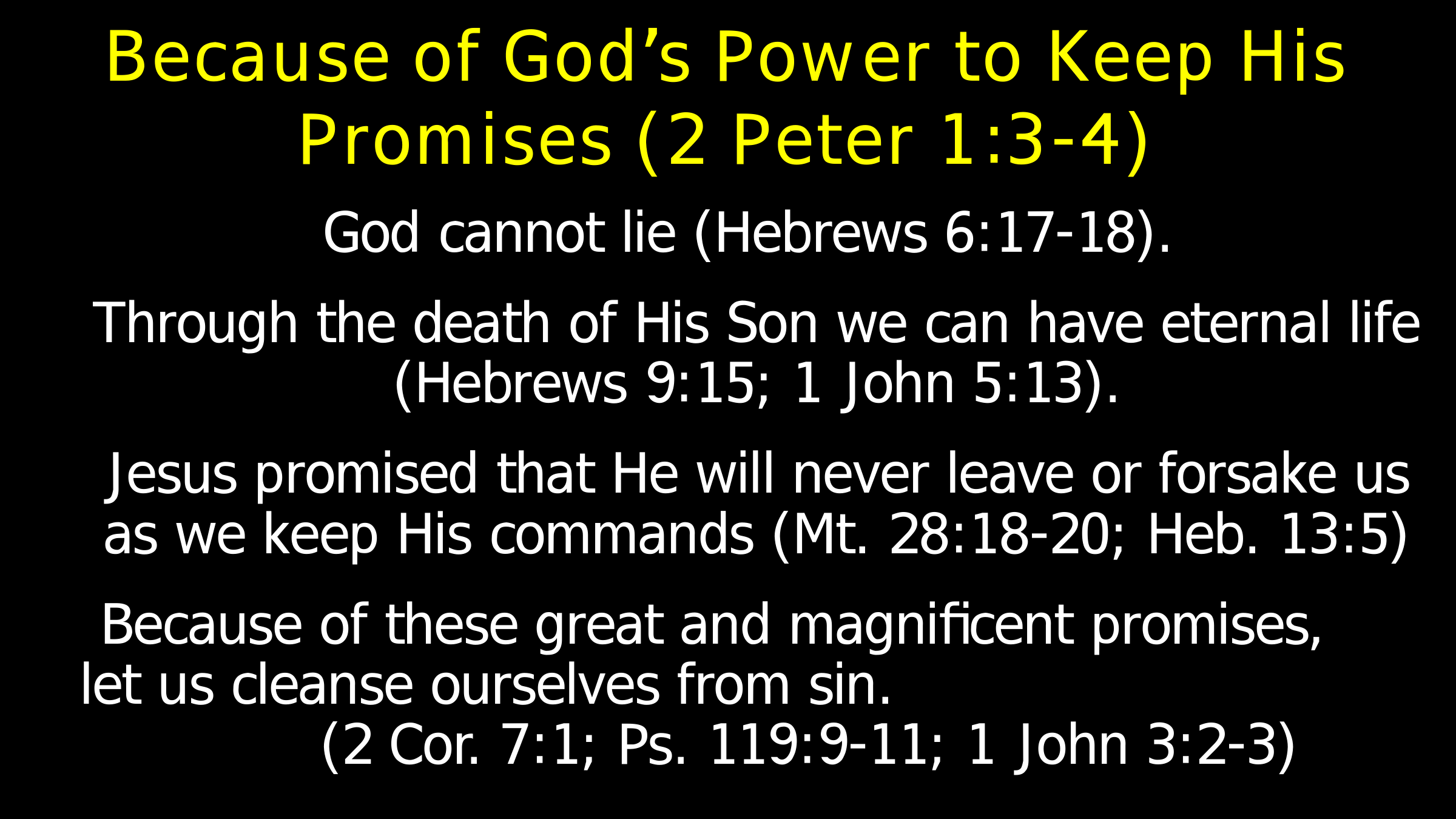

# Because of God’s Power to Keep His Promises (2 Peter 1:3-4)
God cannot lie (Hebrews 6:17-18).

Through the death of His Son we can have eternal life (Hebrews 9:15; 1 John 5:13).

Jesus promised that He will never leave or forsake us as we keep His commands (Mt. 28:18-20; Heb. 13:5)

Because of these great and magnificent promises,      let us cleanse ourselves from sin.                                      (2 Cor. 7:1; Ps. 119:9-11; 1 John 3:2-3)